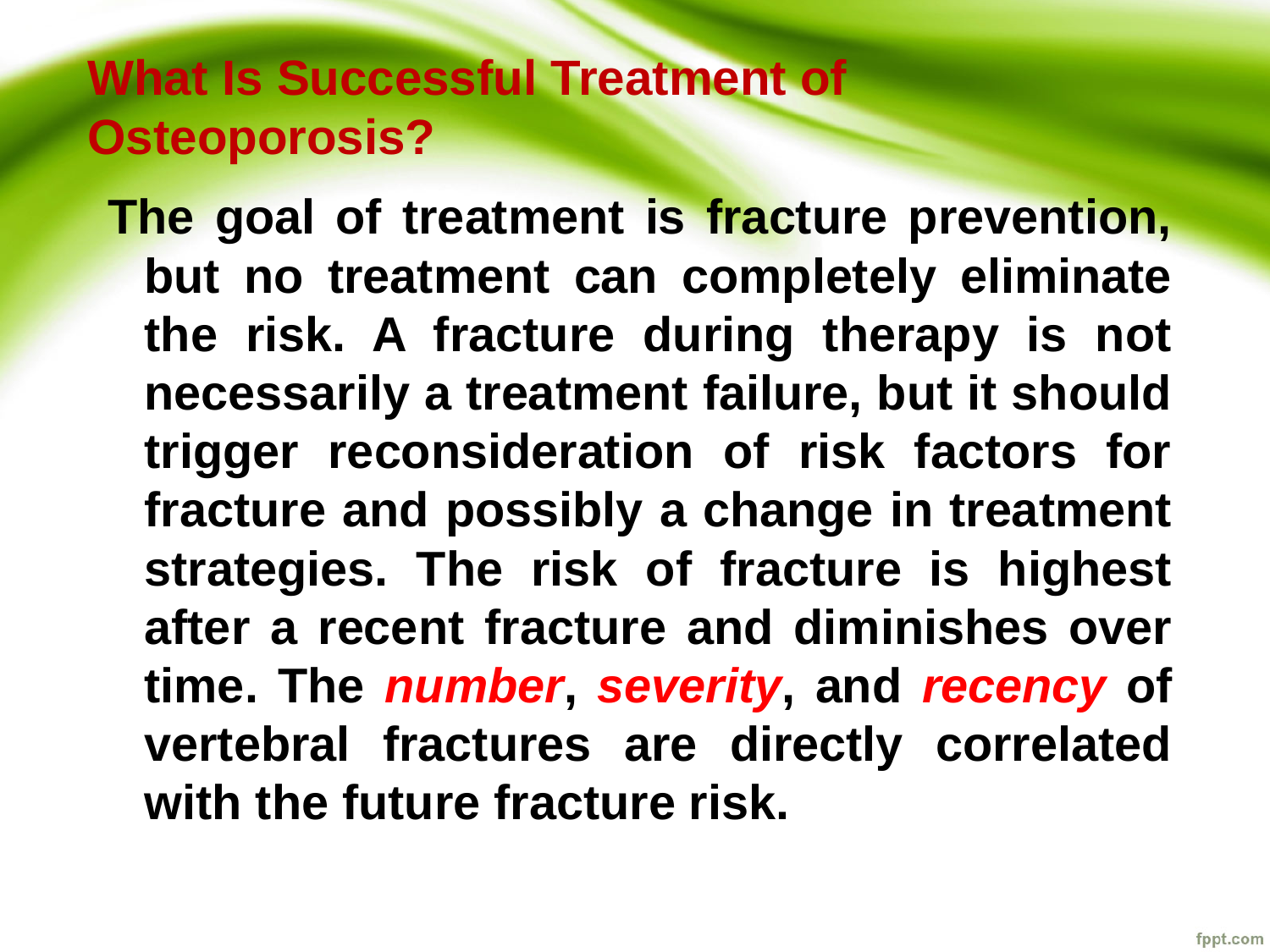

# What Is Successful Treatment of Osteoporosis?
The goal of treatment is fracture prevention, but no treatment can completely eliminate the risk. A fracture during therapy is not necessarily a treatment failure, but it should trigger reconsideration of risk factors for fracture and possibly a change in treatment strategies. The risk of fracture is highest after a recent fracture and diminishes over time. The number, severity, and recency of vertebral fractures are directly correlated with the future fracture risk.